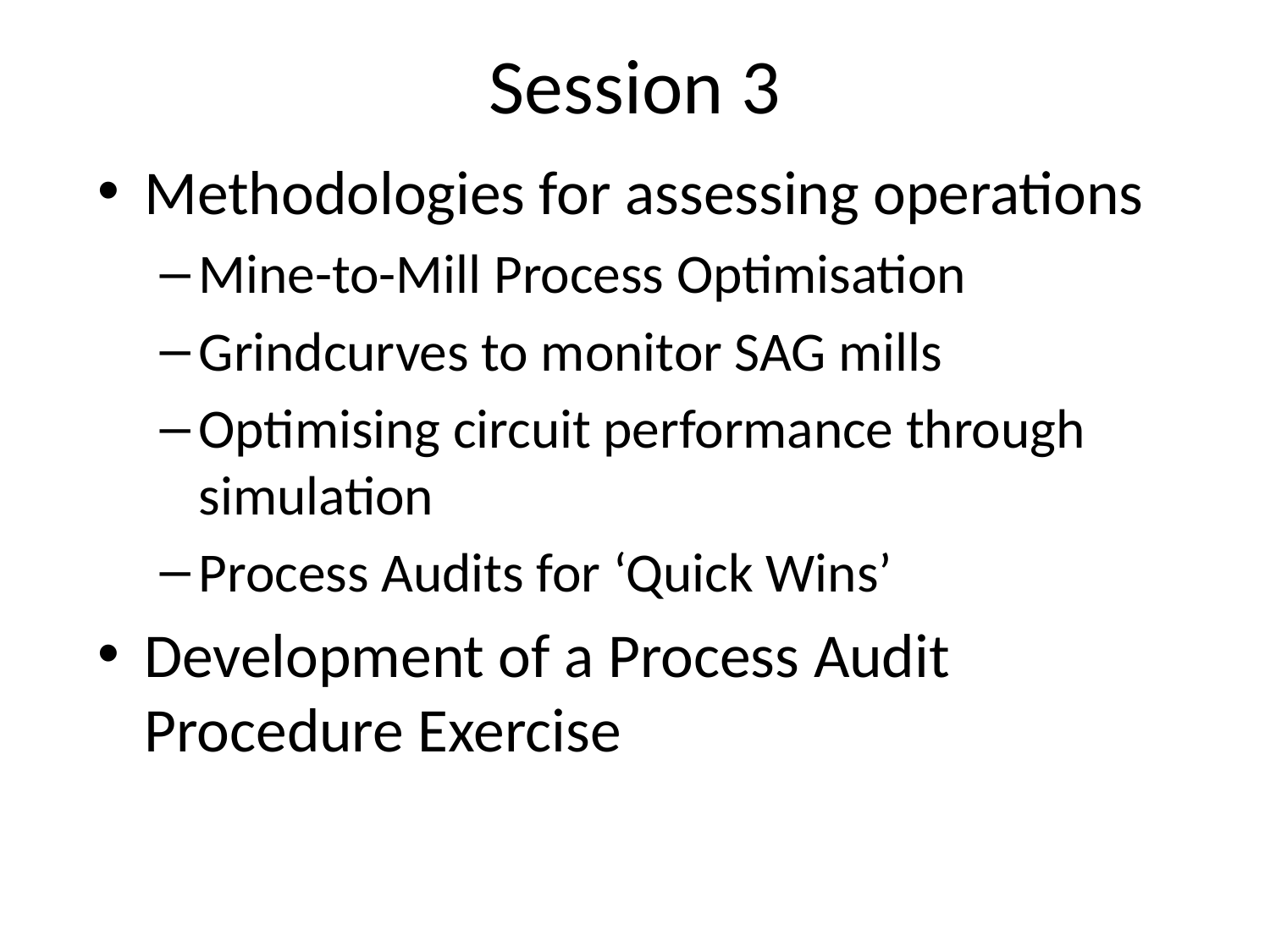

# Session 3
Methodologies for assessing operations
Mine-to-Mill Process Optimisation
Grindcurves to monitor SAG mills
Optimising circuit performance through simulation
Process Audits for ‘Quick Wins’
Development of a Process Audit Procedure Exercise